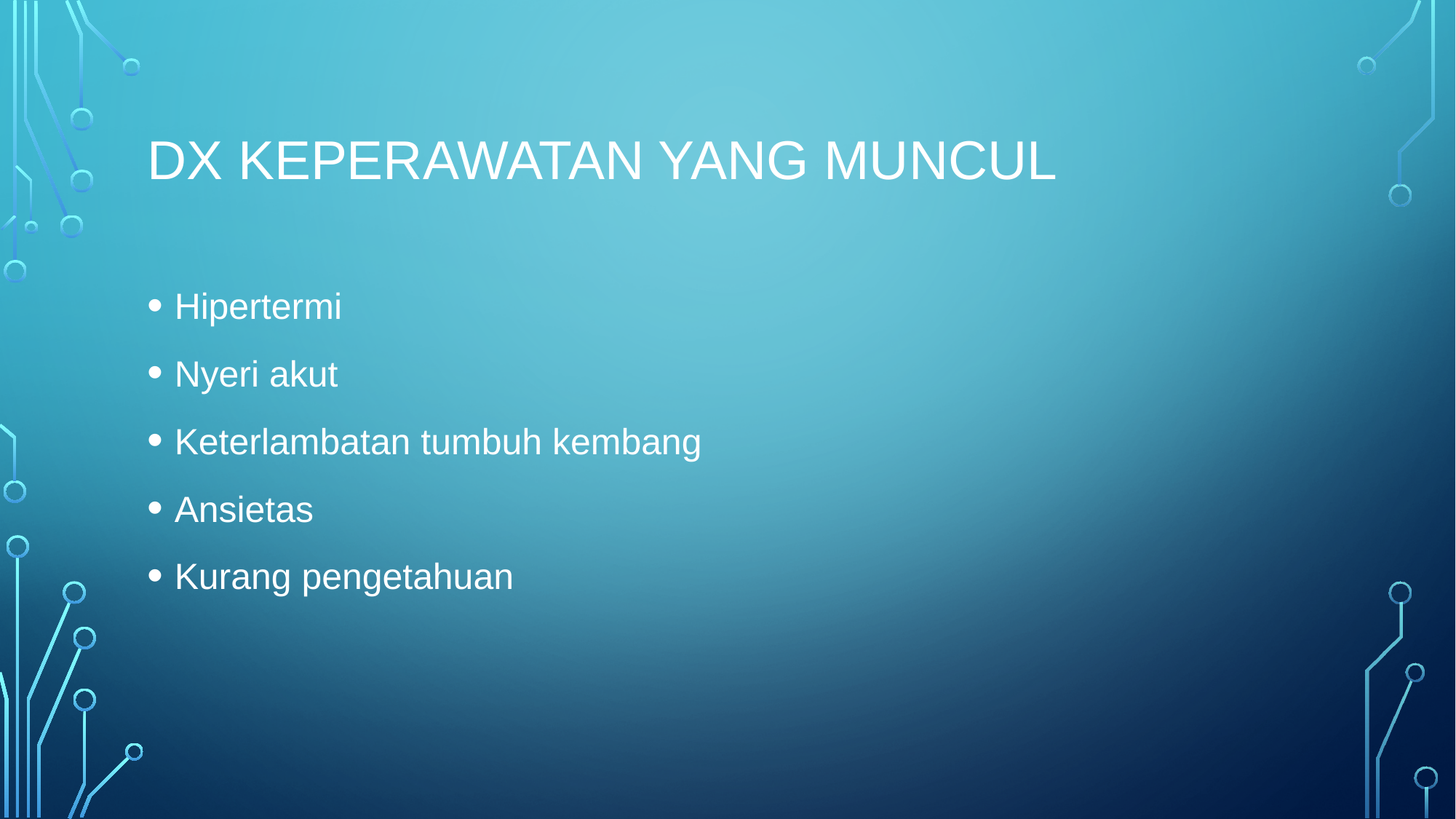

# Dx Keperawatan yang muncul
Hipertermi
Nyeri akut
Keterlambatan tumbuh kembang
Ansietas
Kurang pengetahuan